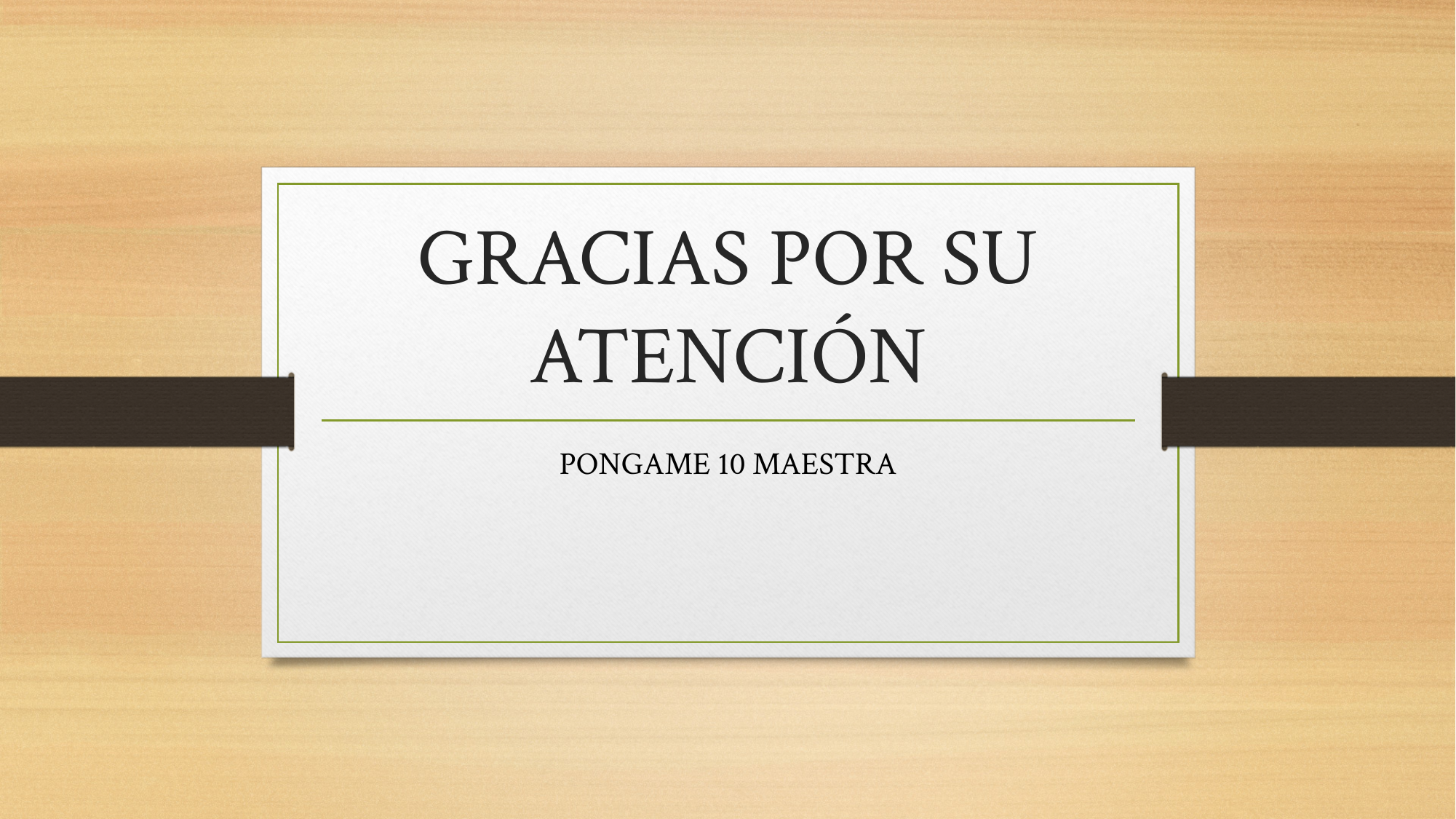

# GRACIAS POR SU ATENCIÓN
PONGAME 10 MAESTRA